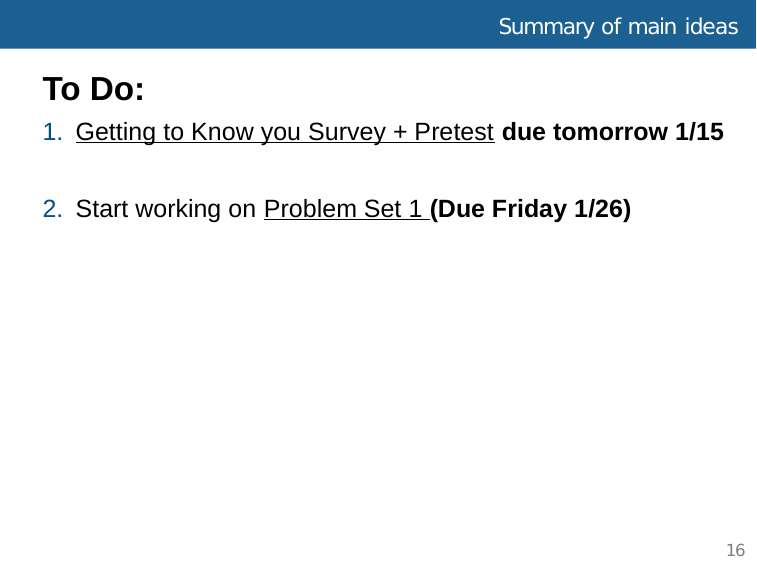

# Summary of main ideas
To Do:
Getting to Know you Survey + Pretest due tomorrow 1/15

Start working on Problem Set 1 (Due Friday 1/26)

16